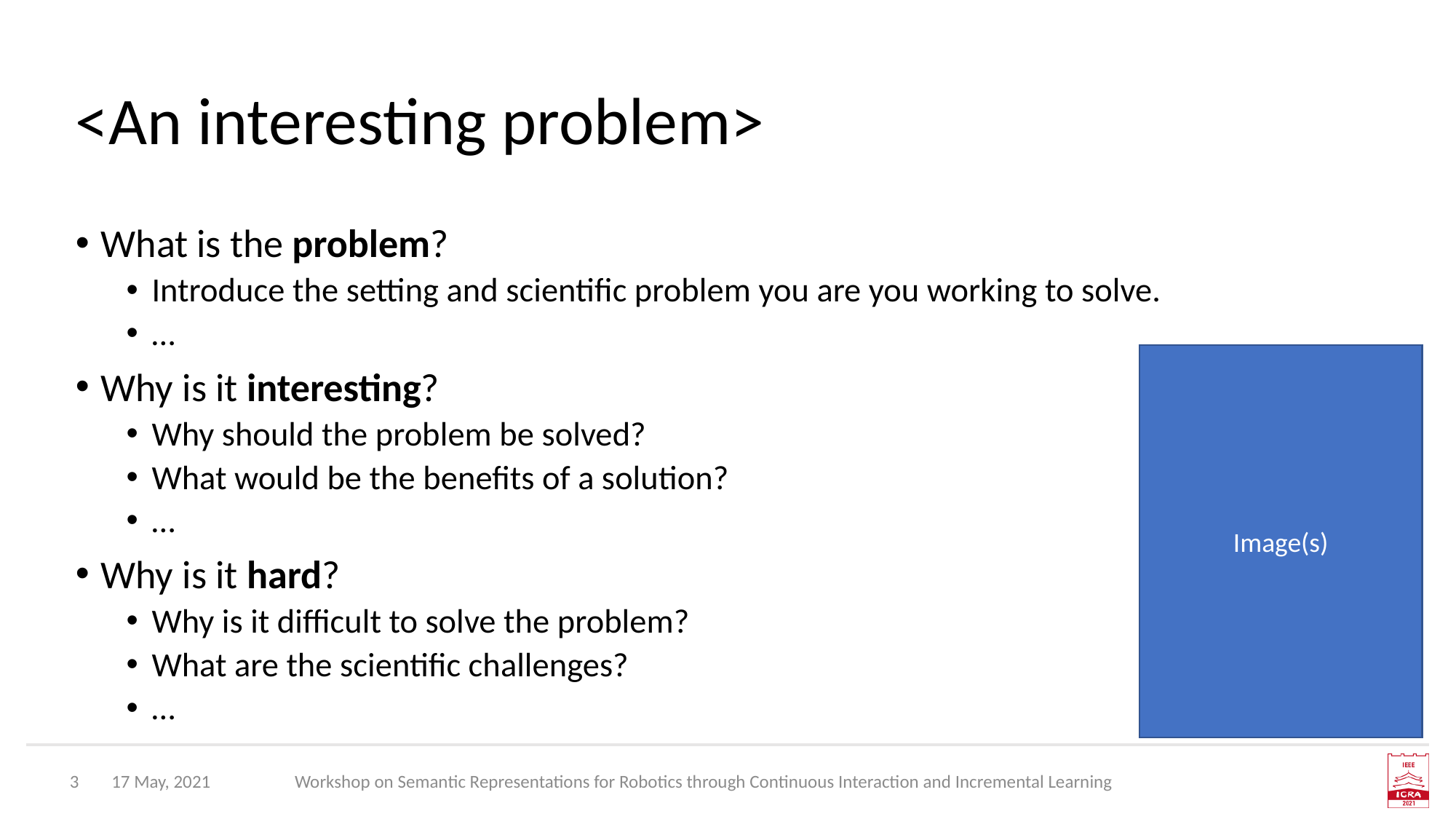

# <An interesting problem>
What is the problem?
Introduce the setting and scientific problem you are you working to solve.
…
Why is it interesting?
Why should the problem be solved?
What would be the benefits of a solution?
…
Why is it hard?
Why is it difficult to solve the problem?
What are the scientific challenges?
…
Image(s)
3
17 May, 2021
Workshop on Semantic Representations for Robotics through Continuous Interaction and Incremental Learning